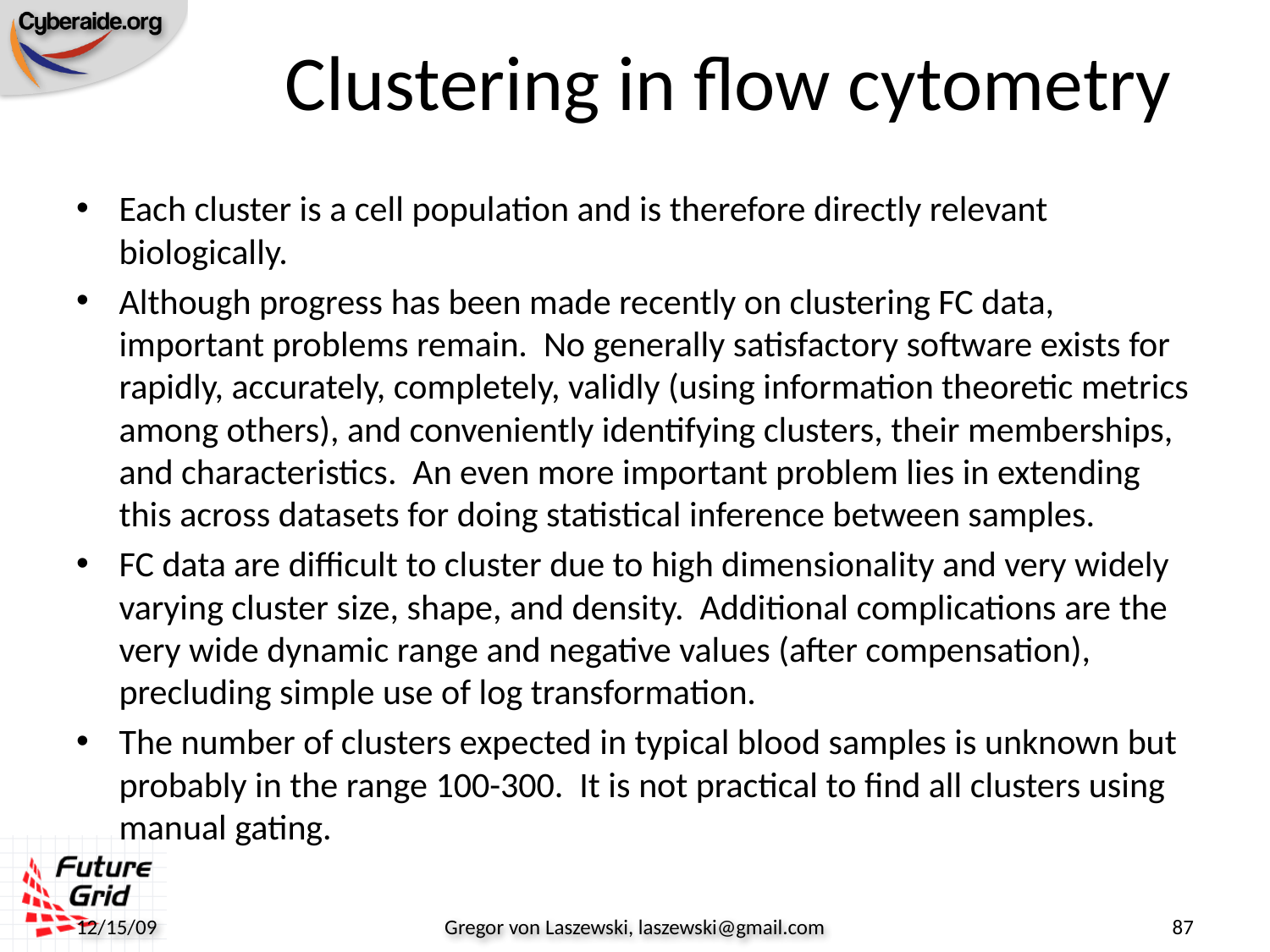

# Clustering in flow cytometry
Each cluster is a cell population and is therefore directly relevant biologically.
Although progress has been made recently on clustering FC data, important problems remain.  No generally satisfactory software exists for rapidly, accurately, completely, validly (using information theoretic metrics among others), and conveniently identifying clusters, their memberships, and characteristics.  An even more important problem lies in extending this across datasets for doing statistical inference between samples.
FC data are difficult to cluster due to high dimensionality and very widely varying cluster size, shape, and density.  Additional complications are the very wide dynamic range and negative values (after compensation), precluding simple use of log transformation.
The number of clusters expected in typical blood samples is unknown but probably in the range 100-300.  It is not practical to find all clusters using manual gating.
12/15/09
Gregor von Laszewski, laszewski@gmail.com
87